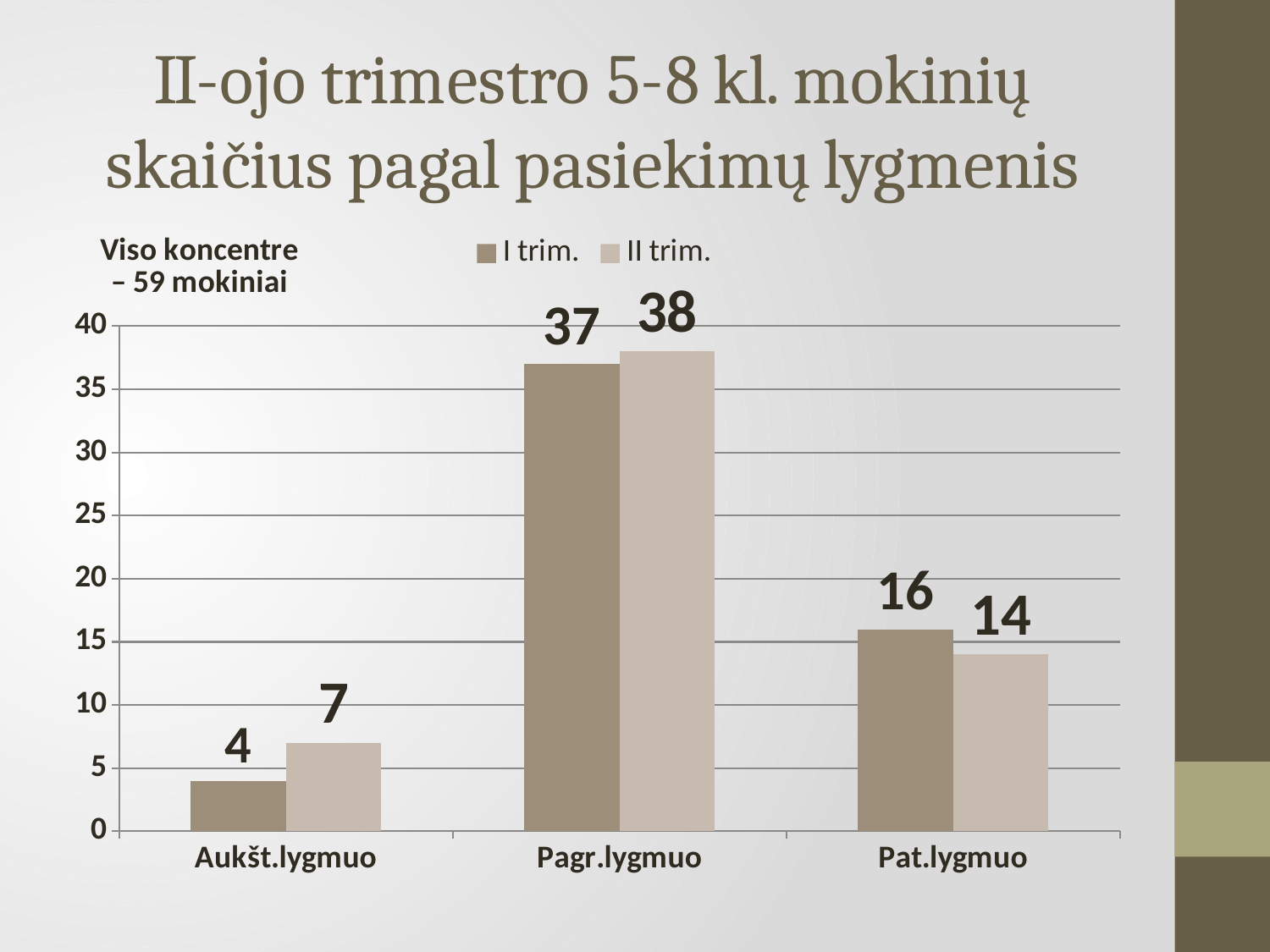

# II-ojo trimestro 5-8 kl. mokinių skaičius pagal pasiekimų lygmenis

### Chart

| Category | I trim. | II trim. |
|---|---|---|
| Aukšt.lygmuo | 4.0 | 7.0 |
| Pagr.lygmuo | 37.0 | 38.0 |
| Pat.lygmuo | 16.0 | 14.0 |